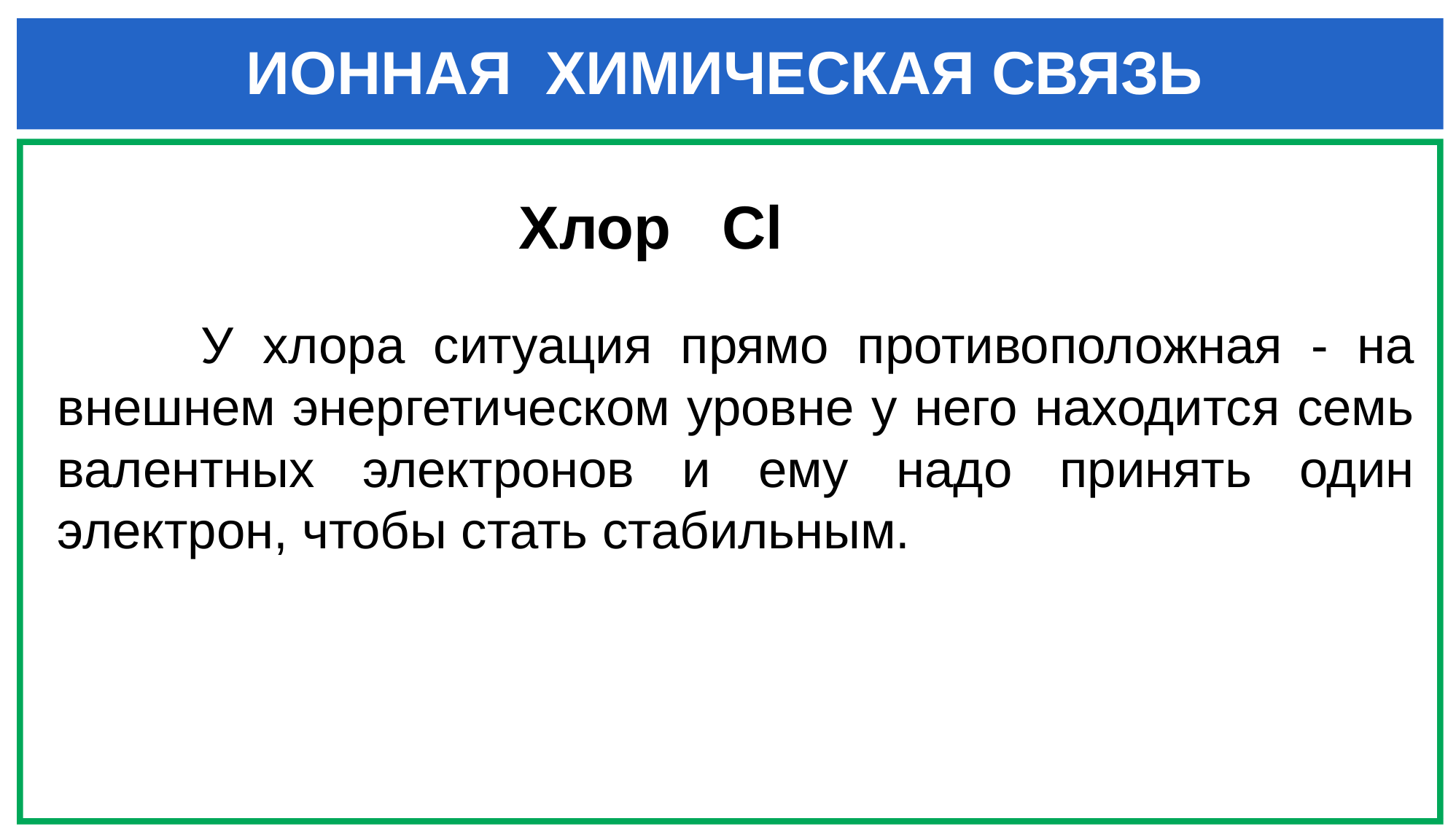

# ИОННАЯ  ХИМИЧЕСКАЯ СВЯЗЬ
Хлор   Cl
     У хлора ситуация прямо противоположная - на внешнем энергетическом уровне у него находится семь валентных электронов и ему надо принять один электрон, чтобы стать стабильным.